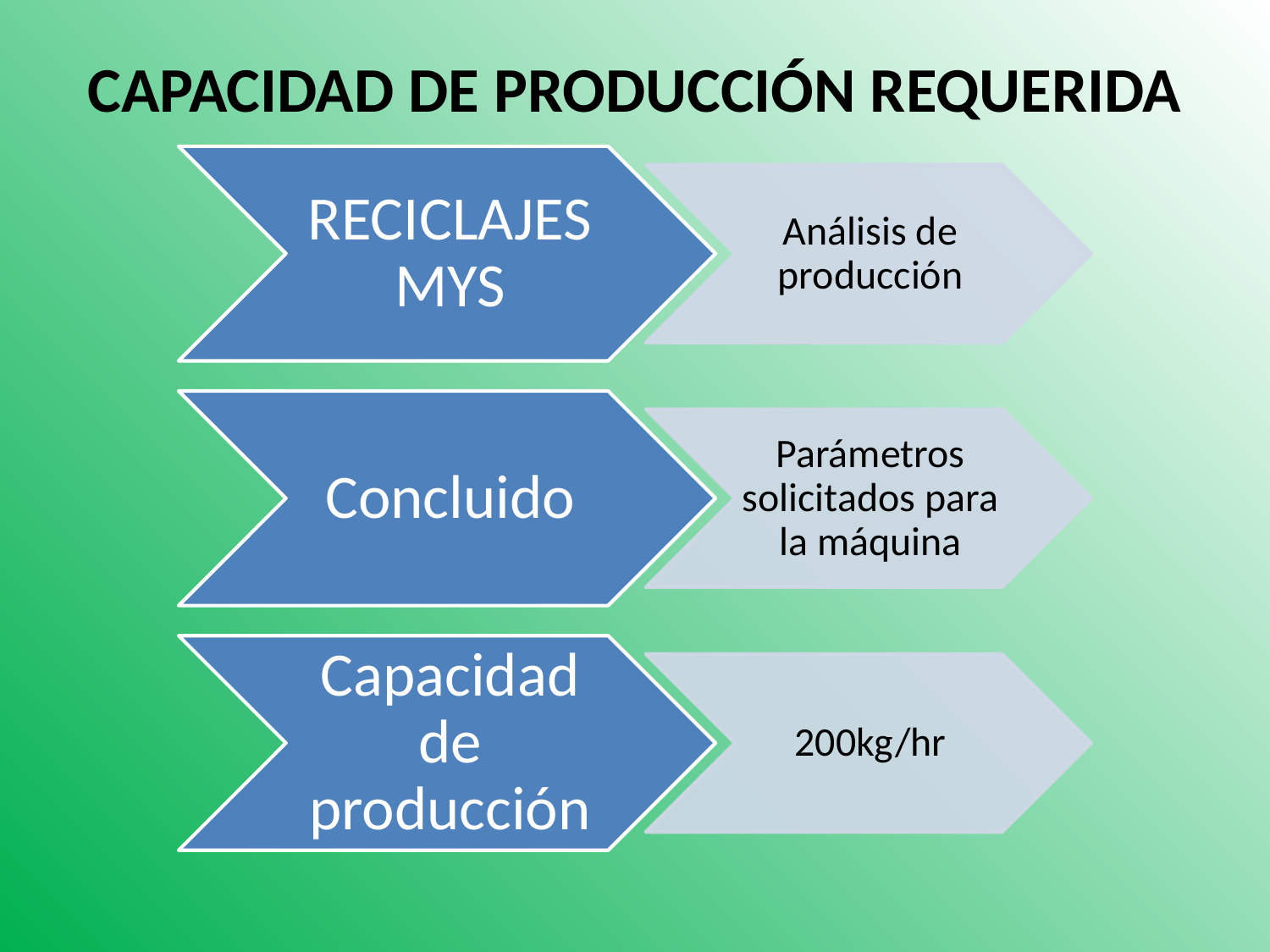

# CAPACIDAD DE PRODUCCIÓN REQUERIDA
RECICLAJES MYS
Análisis de producción
Concluido
Parámetros solicitados para la máquina
Capacidad de producción
200kg/hr